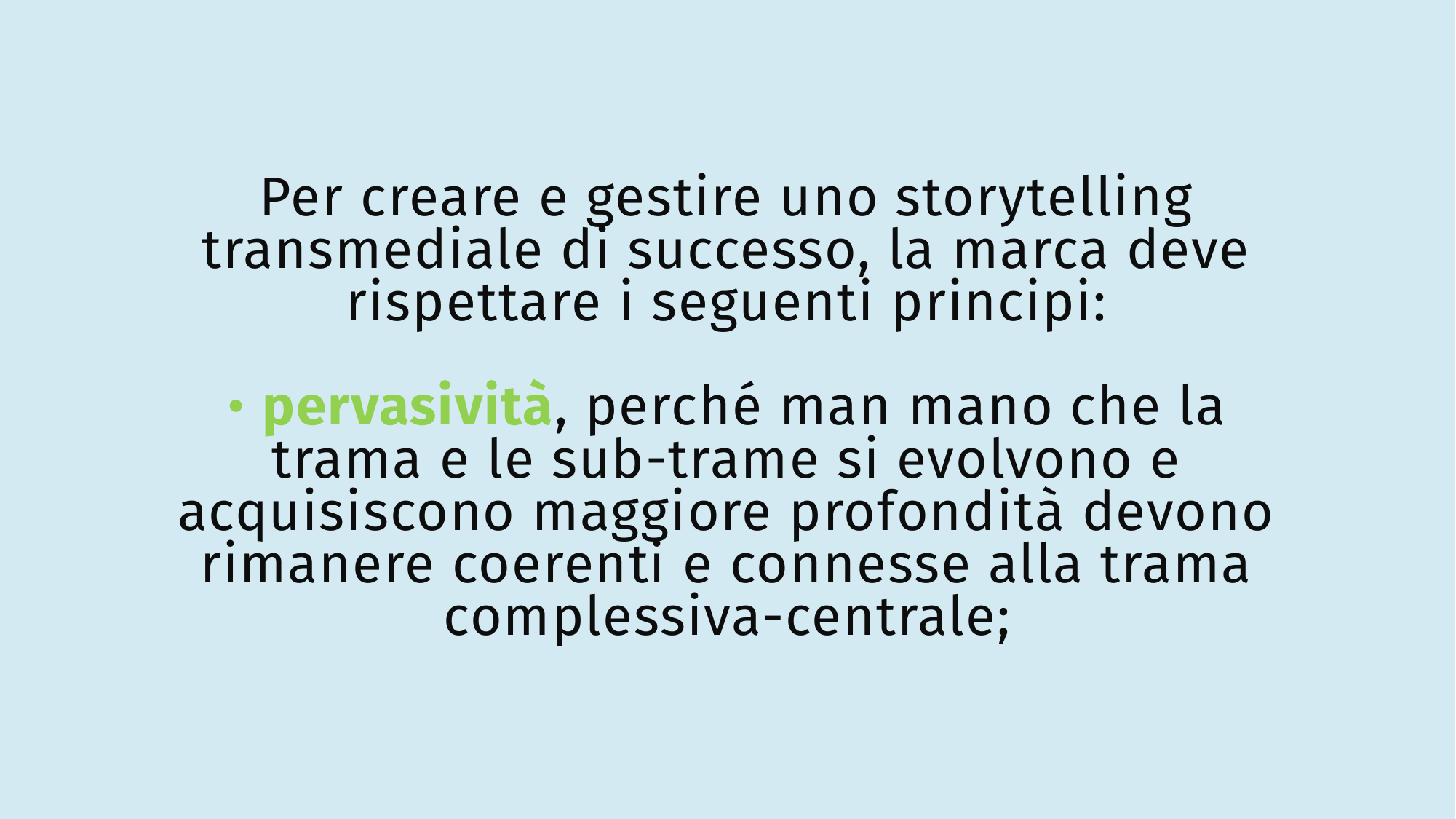

# Per creare e gestire uno storytelling transmediale di successo, la marca deve rispettare i seguenti principi: • pervasività, perché man mano che la trama e le sub-trame si evolvono e acquisiscono maggiore profondità devono rimanere coerenti e connesse alla trama complessiva-centrale;